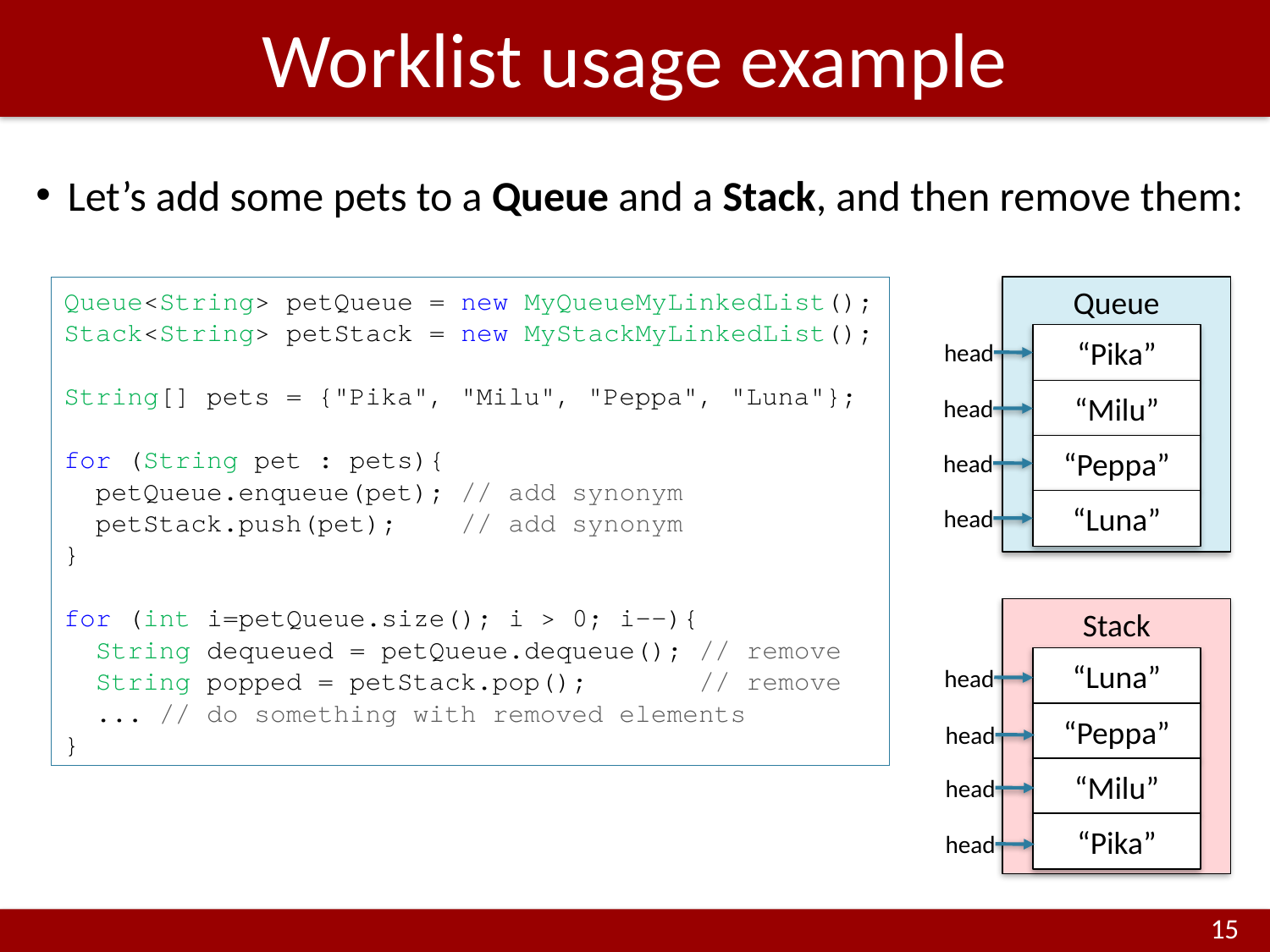

# Worklist usage example
Let’s add some pets to a Queue and a Stack, and then remove them:
Queue
Queue<String> petQueue = new MyQueueMyLinkedList();
Stack<String> petStack = new MyStackMyLinkedList();

String[] pets = {"Pika", "Milu", "Peppa", "Luna"};

for (String pet : pets){
  petQueue.enqueue(pet); // add synonym
  petStack.push(pet);    // add synonym
}

for (int i=petQueue.size(); i > 0; i--){
  String dequeued = petQueue.dequeue(); // remove
  String popped = petStack.pop();       // remove
  ... // do something with removed elements
}
“Pika”
head
“Milu”
head
“Peppa”
head
“Luna”
head
Stack
“Luna”
head
“Peppa”
head
“Milu”
head
“Pika”
head